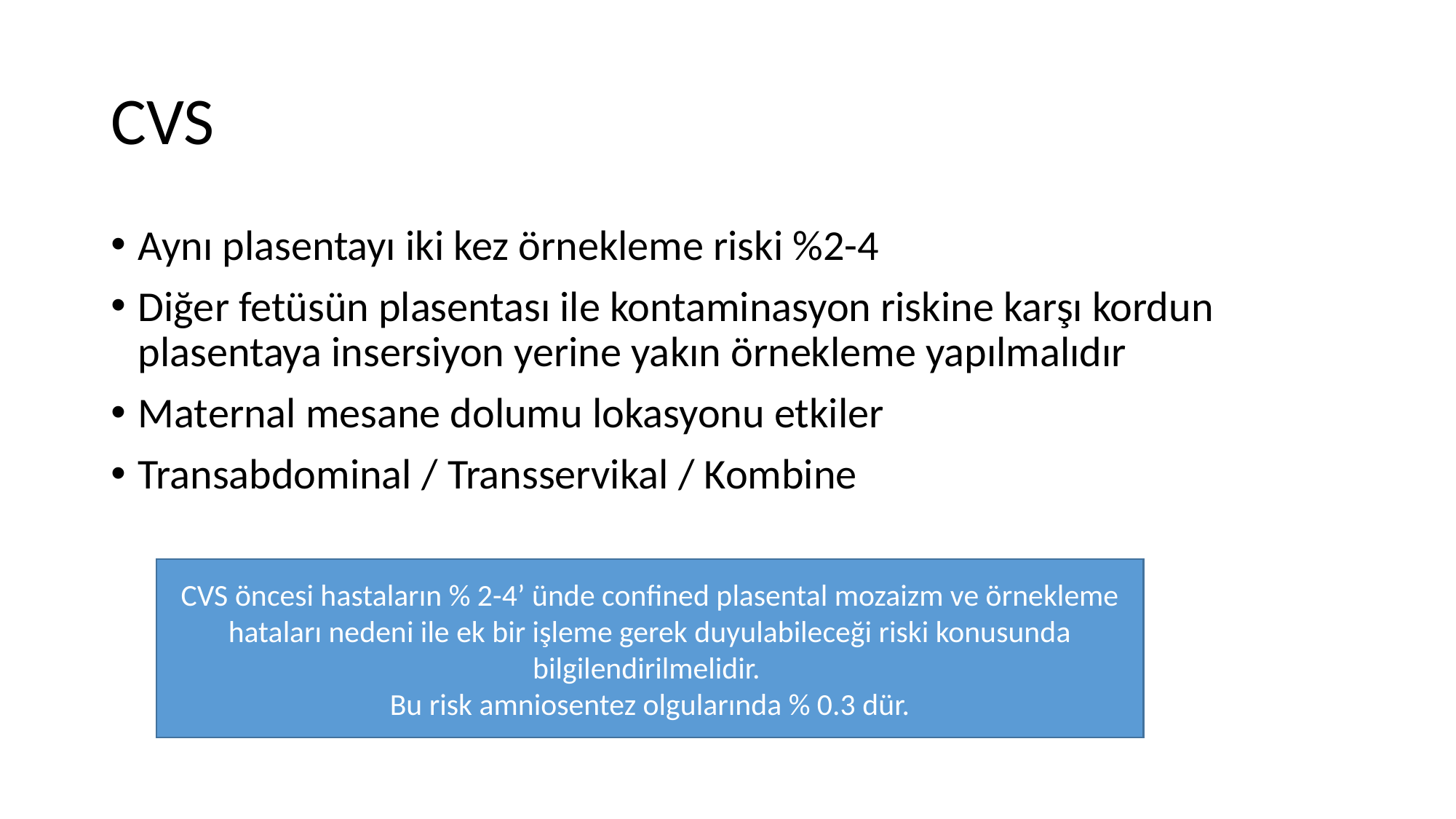

# CVS
Aynı plasentayı iki kez örnekleme riski %2-4
Diğer fetüsün plasentası ile kontaminasyon riskine karşı kordun plasentaya insersiyon yerine yakın örnekleme yapılmalıdır
Maternal mesane dolumu lokasyonu etkiler
Transabdominal / Transservikal / Kombine

CVS öncesi hastaların % 2-4’ ünde confined plasental mozaizm ve örnekleme hataları nedeni ile ek bir işleme gerek duyulabileceği riski konusunda bilgilendirilmelidir.
Bu risk amniosentez olgularında % 0.3 dür.